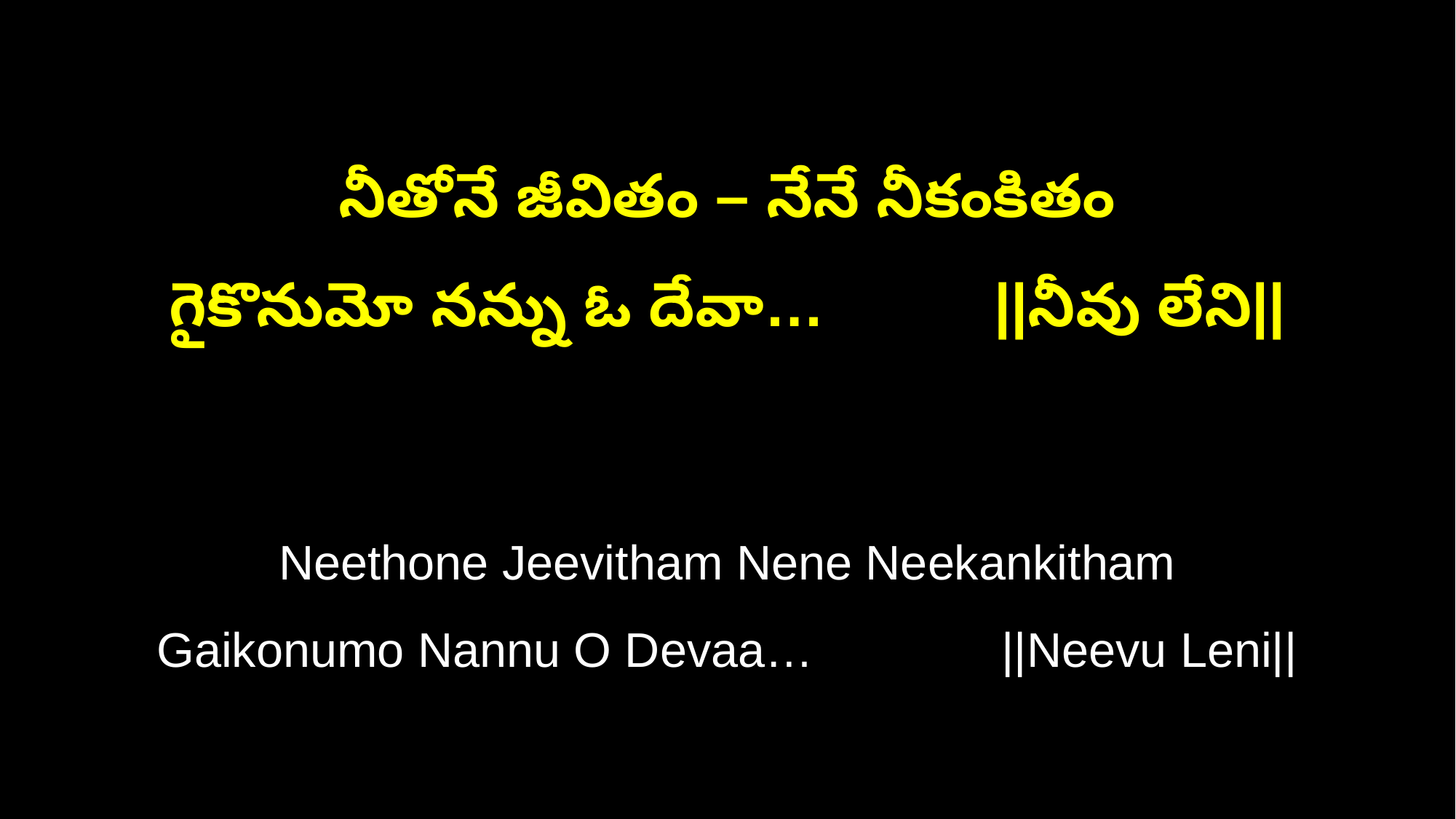

నీతోనే జీవితం – నేనే నీకంకితం
గైకొనుమో నన్ను ఓ దేవా…          ||నీవు లేని||
Neethone Jeevitham Nene Neekankitham
Gaikonumo Nannu O Devaa…              ||Neevu Leni||